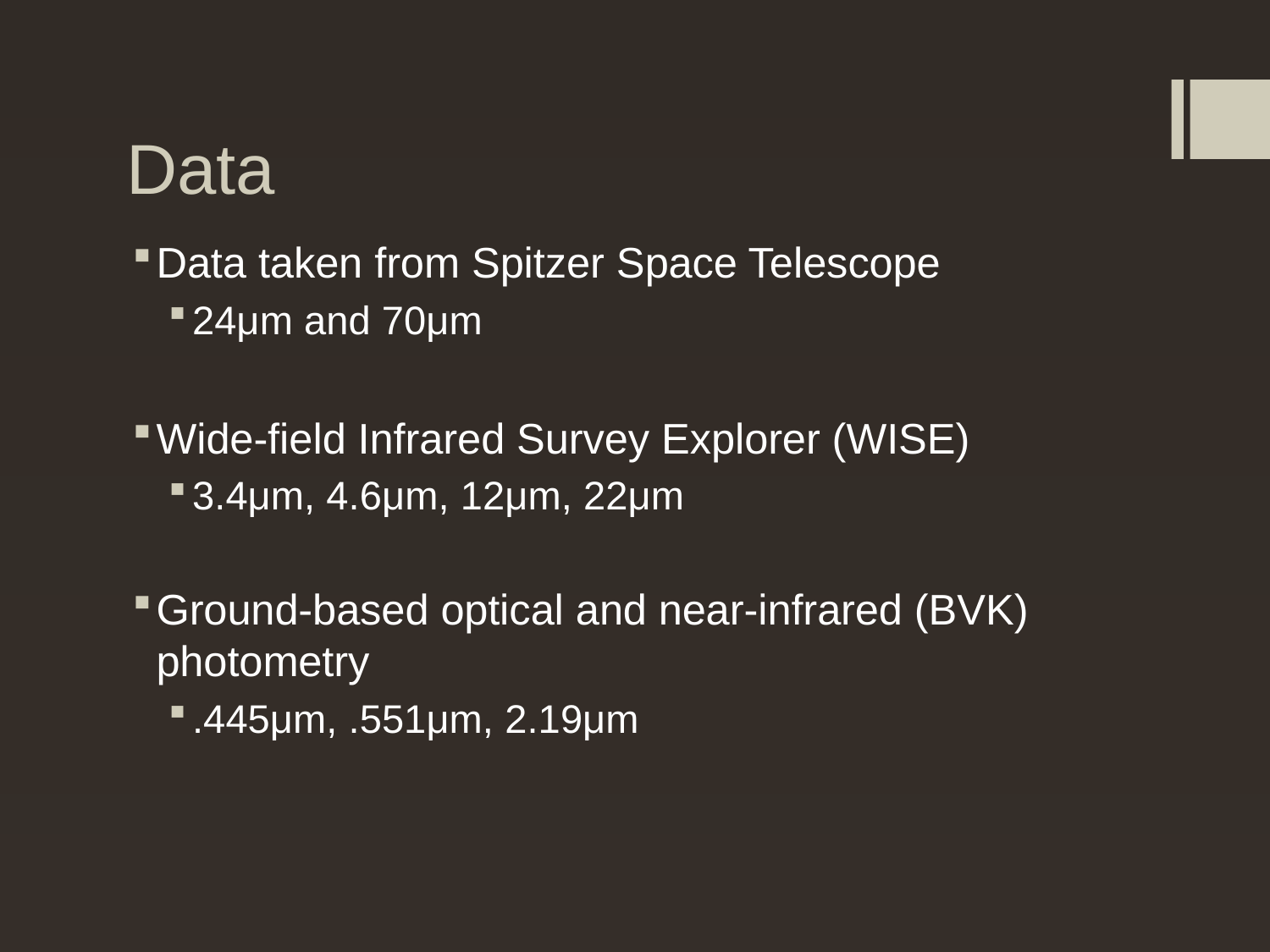

# Data
Data taken from Spitzer Space Telescope
24μm and 70μm

Wide-field Infrared Survey Explorer (WISE)
3.4μm, 4.6μm, 12μm, 22μm

Ground-based optical and near-infrared (BVK) photometry
.445μm, .551μm, 2.19μm